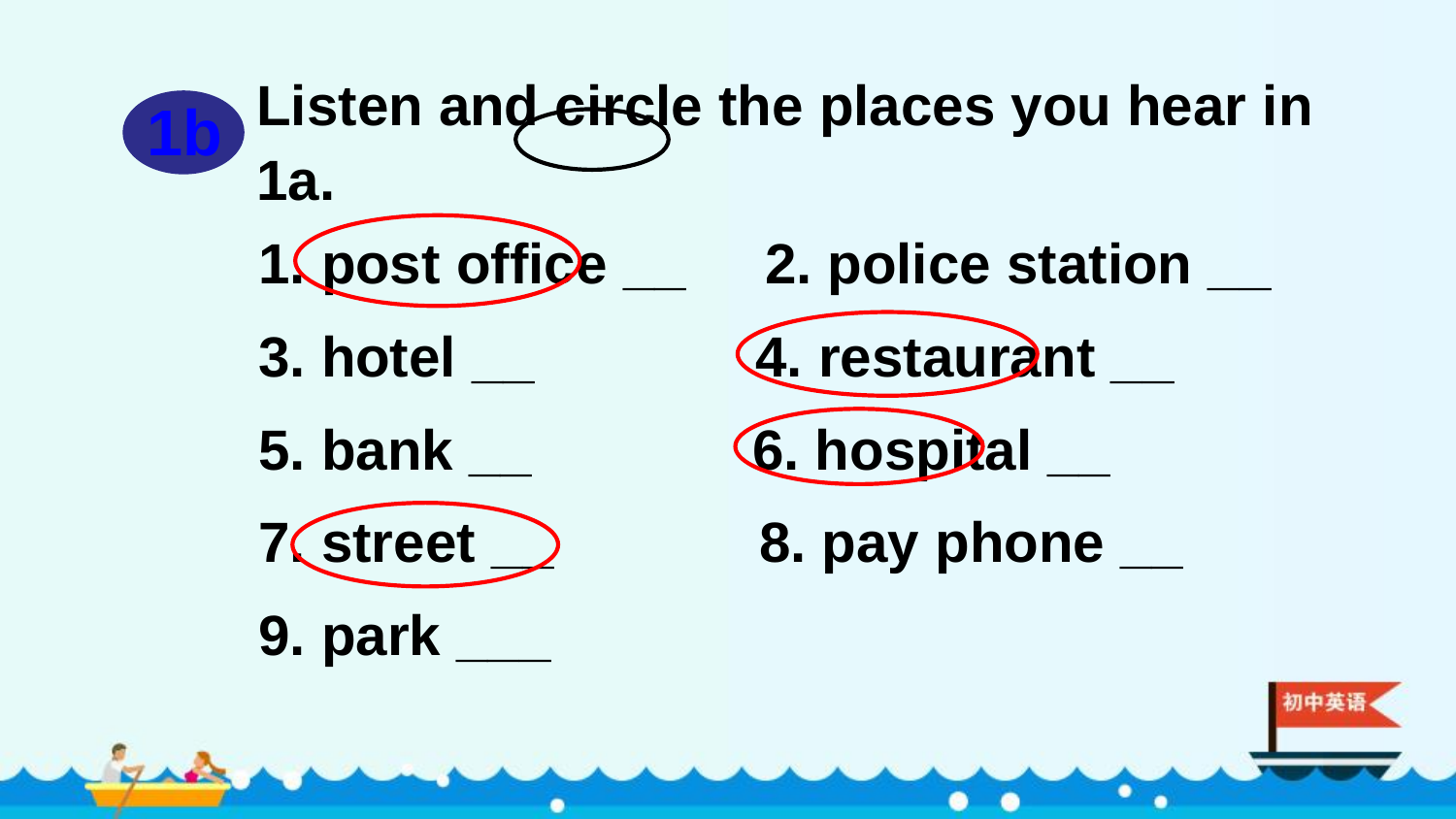

1b

Listen and circle the places you hear in 1a.

  1. post office __     2. police station __
  3. hotel __              4. restaurant __
  5. bank __              6. hospital __
  7. street __             8. pay phone __
  9. park ___